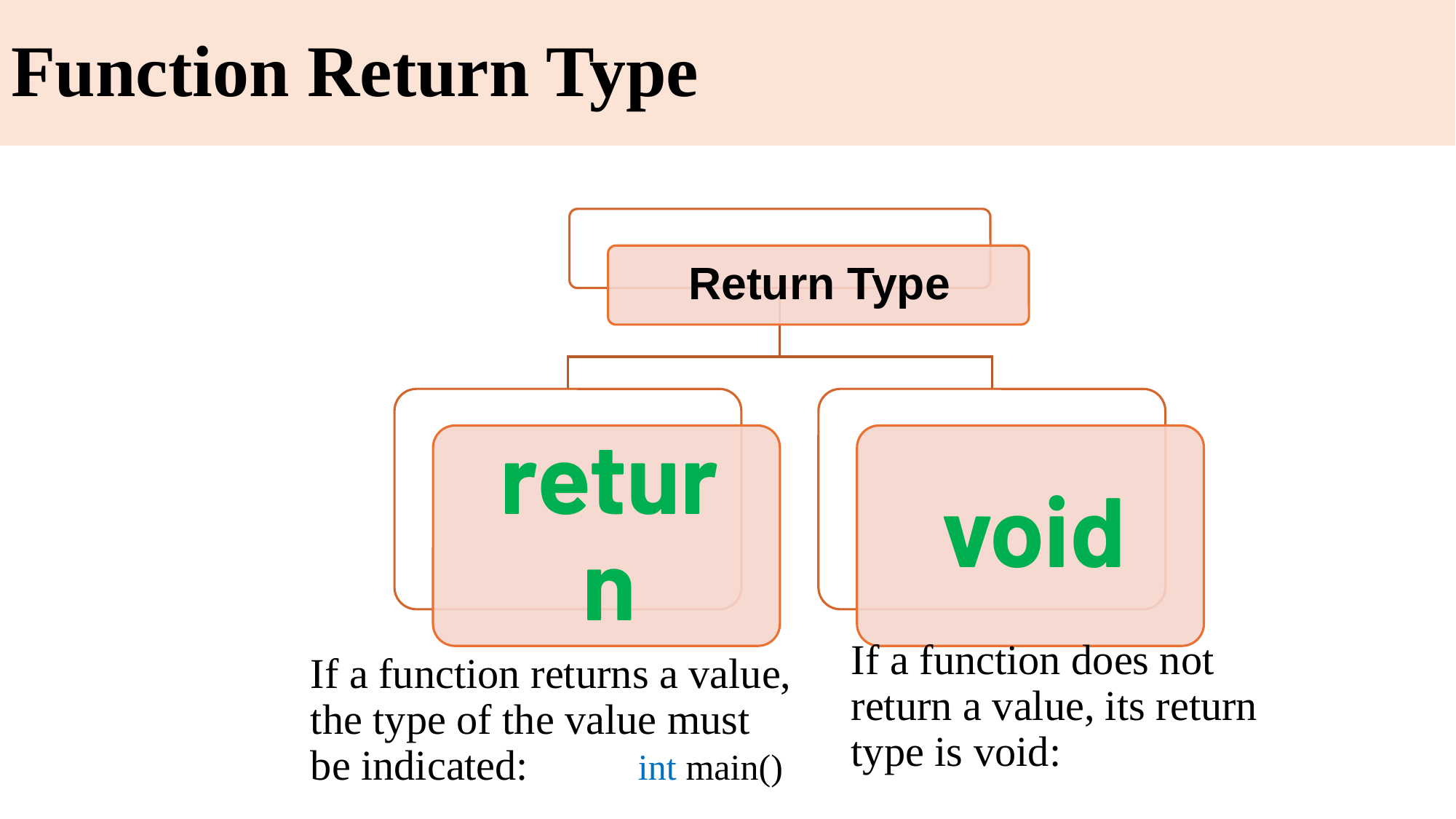

# Function Return Type
Return Type
return
void
If a function does not return a value, its return type is void:
If a function returns a value, the type of the value must be indicated: 	int main()